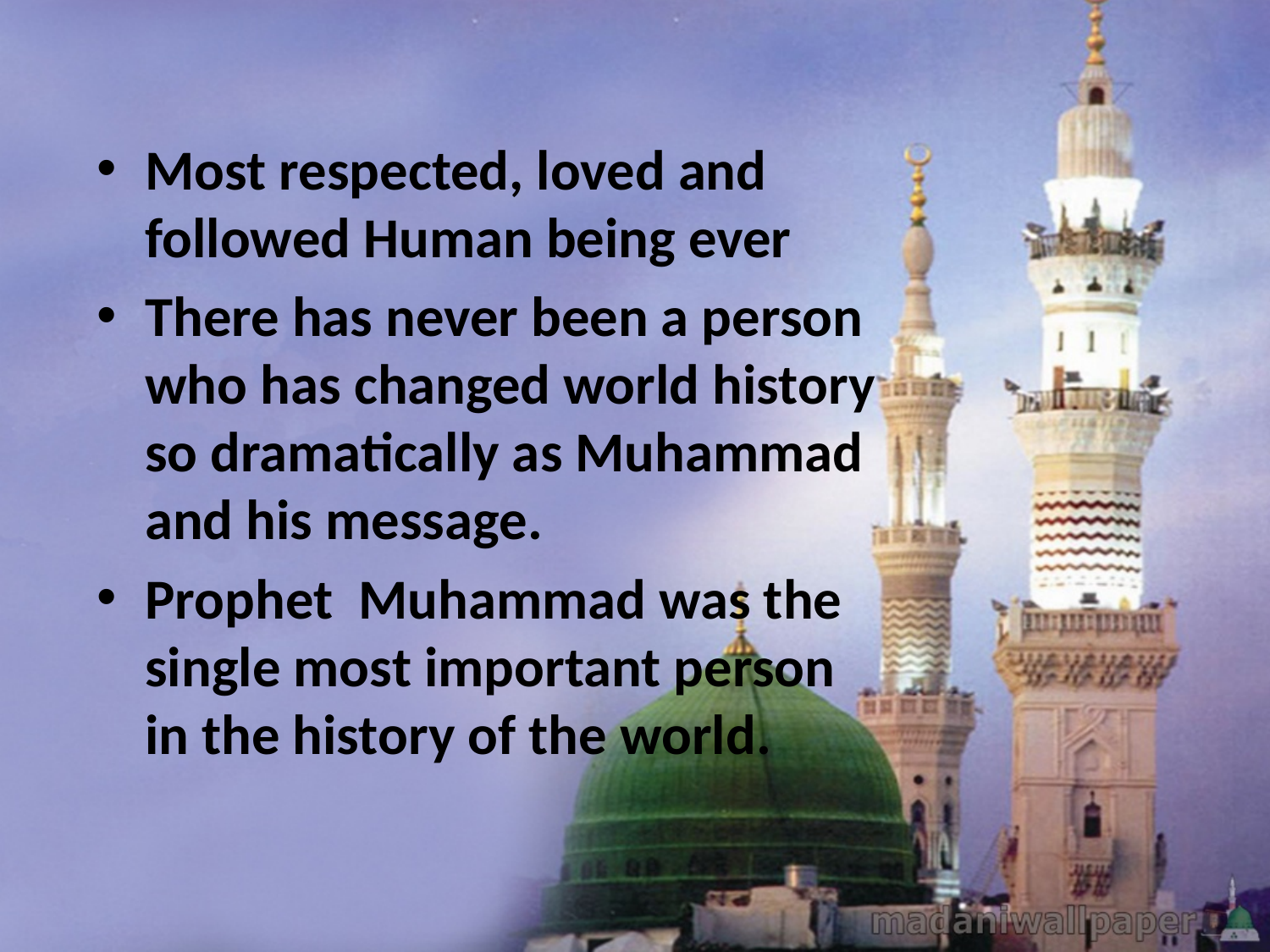

#
Most respected, loved and followed Human being ever
There has never been a person who has changed world history so dramatically as Muhammad and his message.
Prophet  Muhammad was the single most important person in the history of the world.